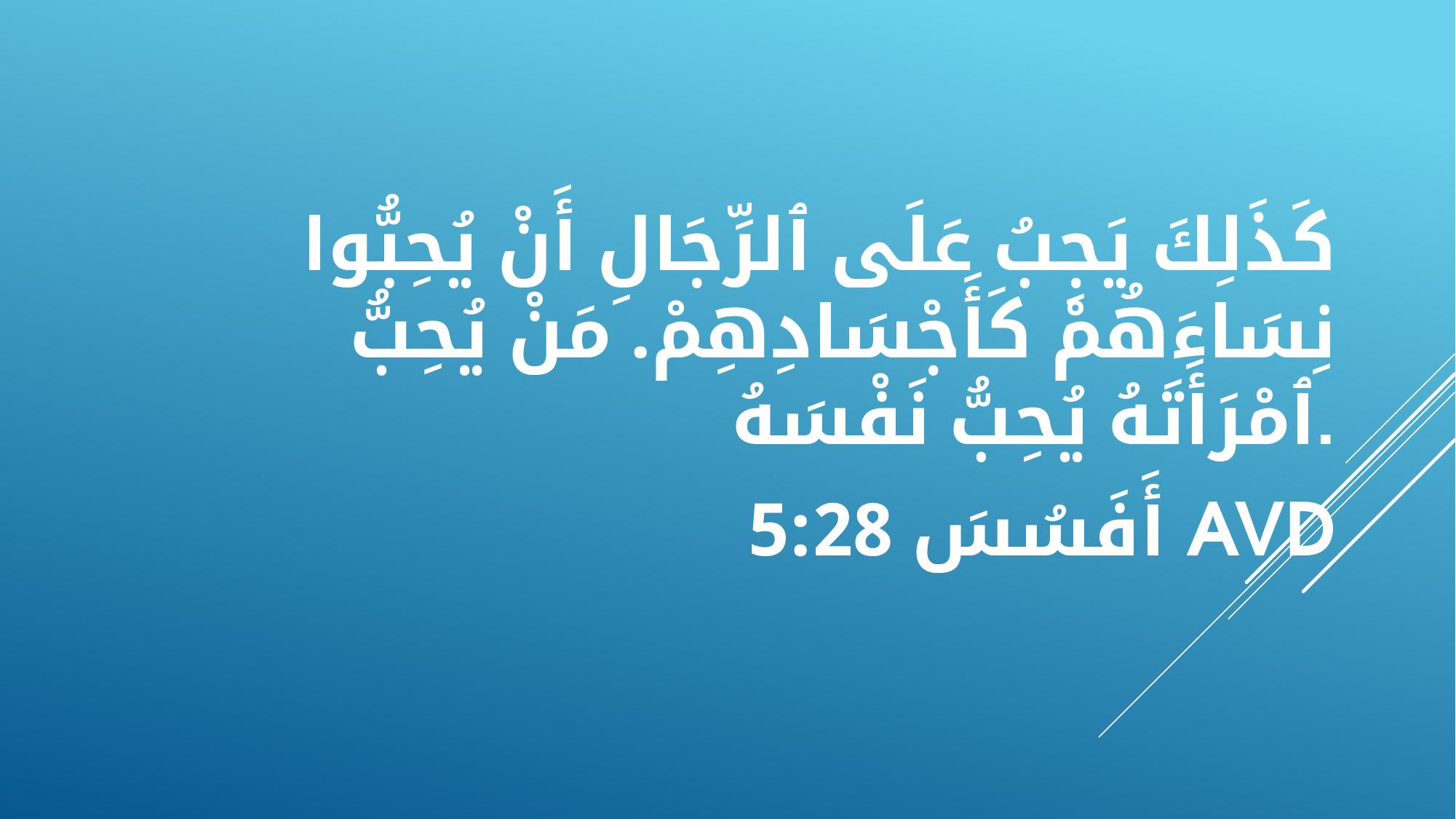

كَذَلِكَ يَجِبُ عَلَى ٱلرِّجَالِ أَنْ يُحِبُّوا نِسَاءَهُمْ كَأَجْسَادِهِمْ. مَنْ يُحِبُّ ٱمْرَأَتَهُ يُحِبُّ نَفْسَهُ.
أَفَسُسَ 5:28 AVD